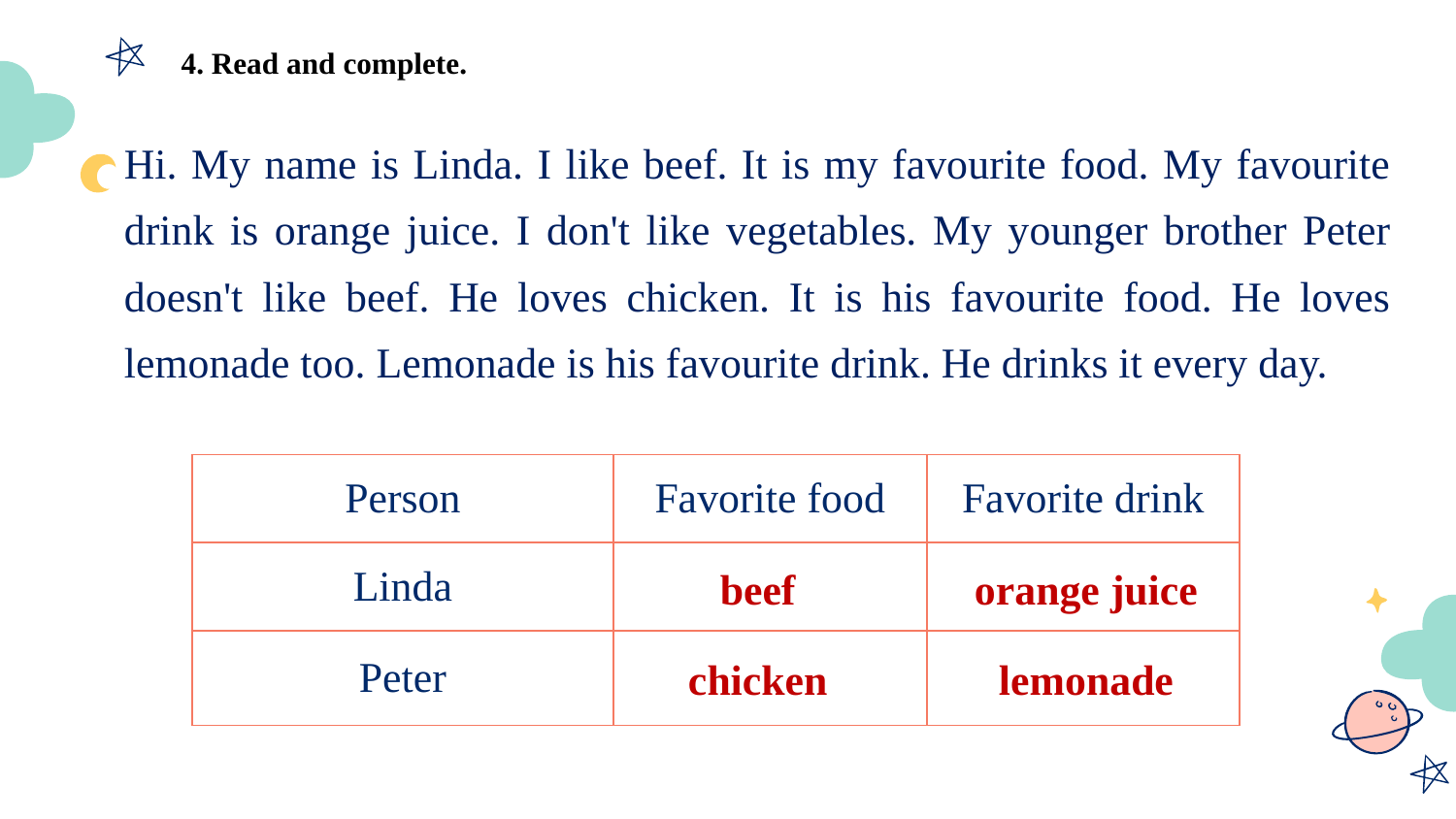

4. Read and complete.
Hi. My name is Linda. I like beef. It is my favourite food. My favourite drink is orange juice. I don't like vegetables. My younger brother Peter doesn't like beef. He loves chicken. It is his favourite food. He loves lemonade too. Lemonade is his favourite drink. He drinks it every day.
| Person | Favorite food | Favorite drink |
| --- | --- | --- |
| Linda |  |  |
| Peter |  |  |
beef
orange juice
chicken
lemonade